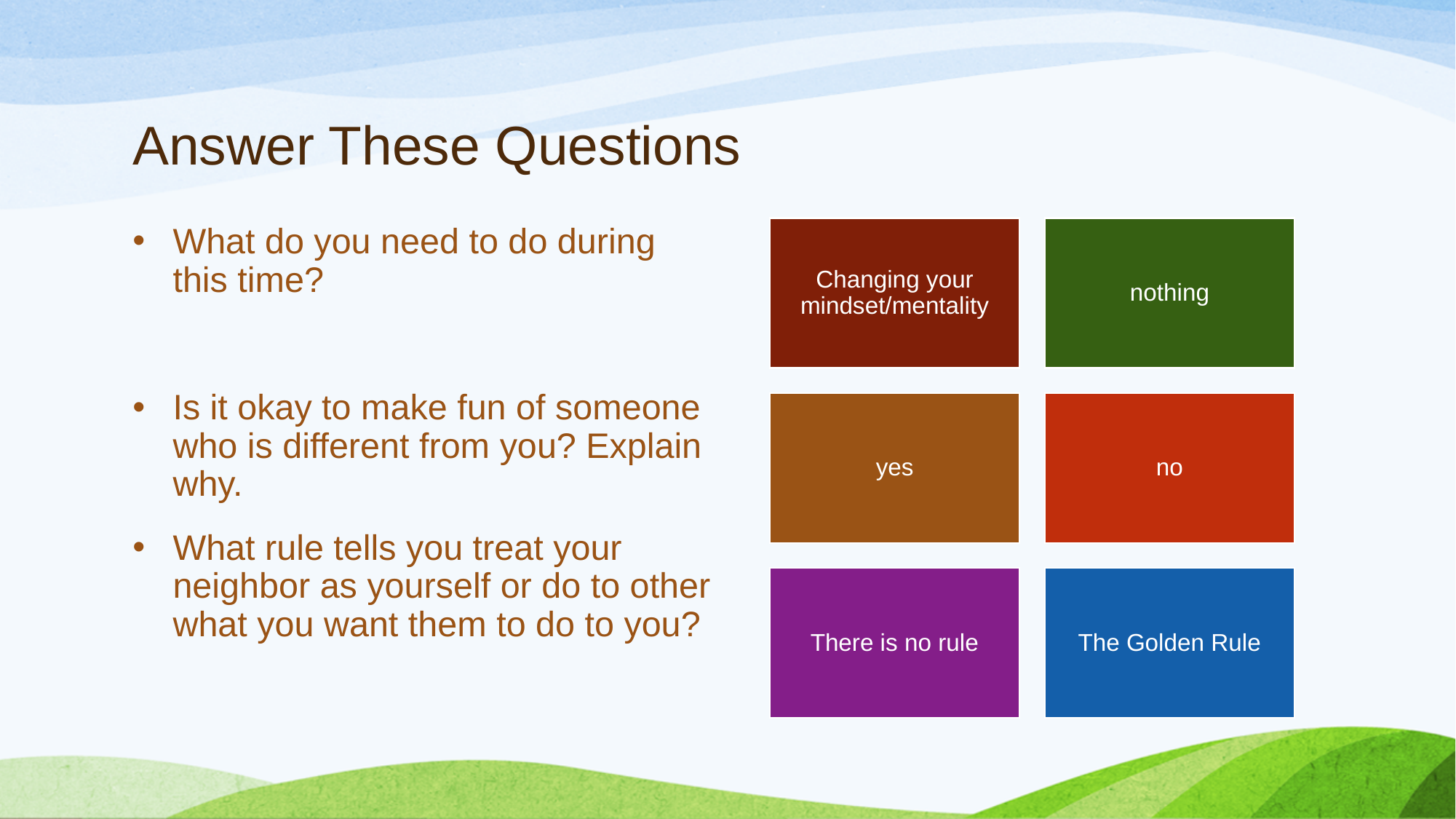

# Answer These Questions
What do you need to do during this time?

Is it okay to make fun of someone who is different from you? Explain why.
What rule tells you treat your neighbor as yourself or do to other what you want them to do to you?

Changing your mindset/mentality

nothing

yes

no

There is no rule

The Golden Rule